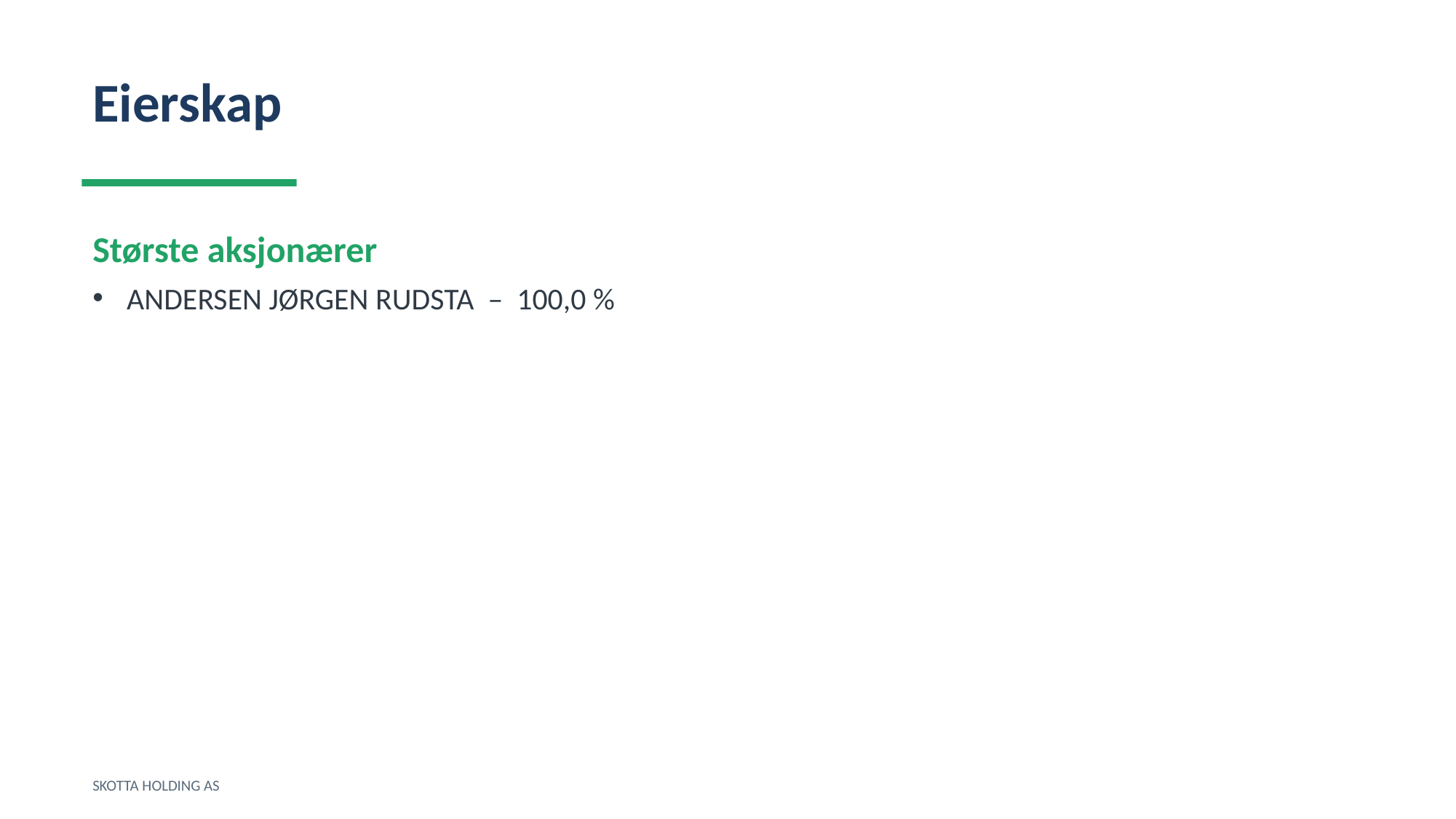

Eierskap

Største aksjonærer
ANDERSEN JØRGEN RUDSTA  –  100,0 %
SKOTTA HOLDING AS